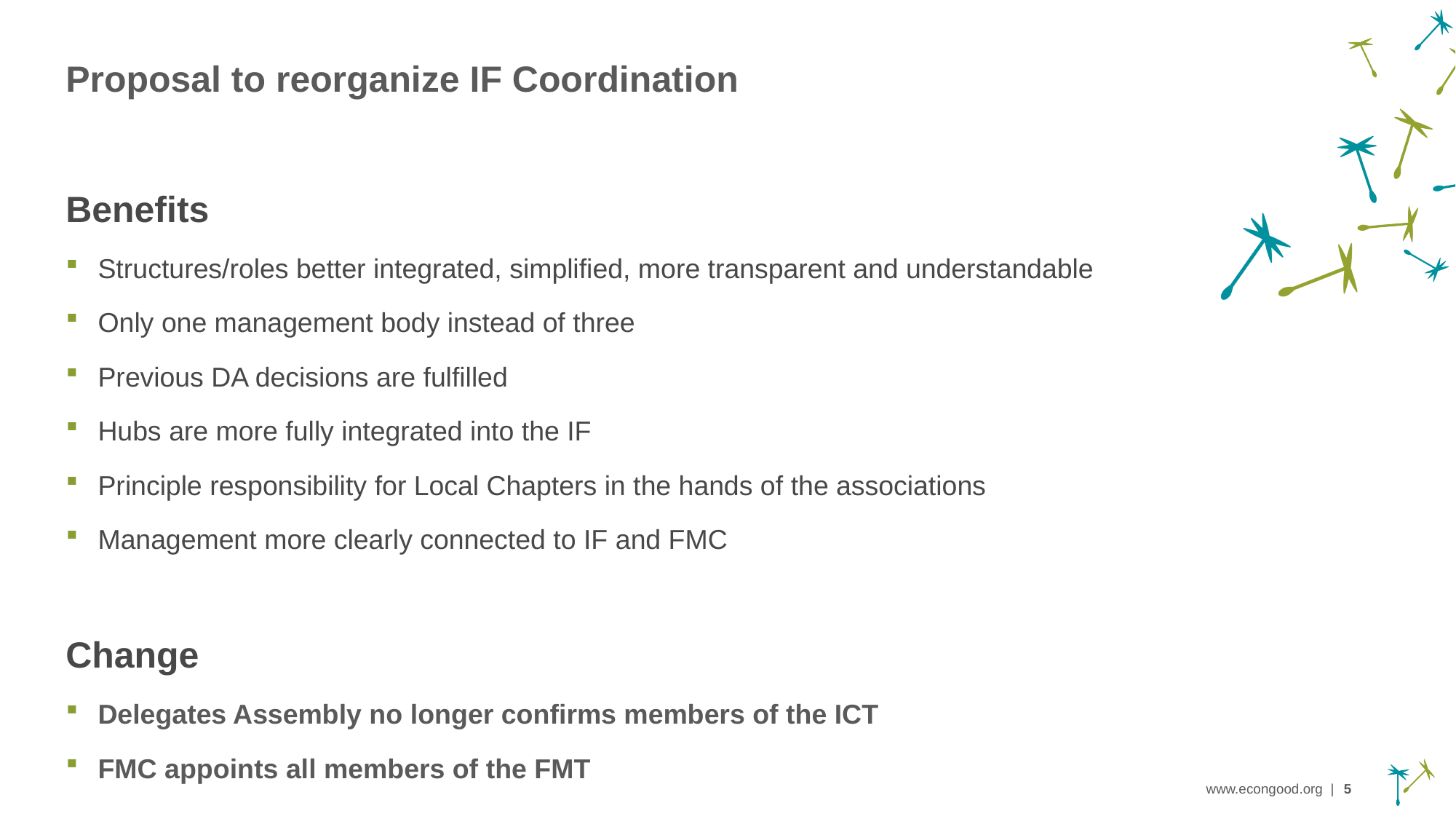

# Proposal to reorganize IF Coordination
Benefits
Structures/roles better integrated, simplified, more transparent and understandable
Only one management body instead of three
Previous DA decisions are fulfilled
Hubs are more fully integrated into the IF
Principle responsibility for Local Chapters in the hands of the associations
Management more clearly connected to IF and FMC

Change
Delegates Assembly no longer confirms members of the ICT
FMC appoints all members of the FMT

www.econgood.org  |
5